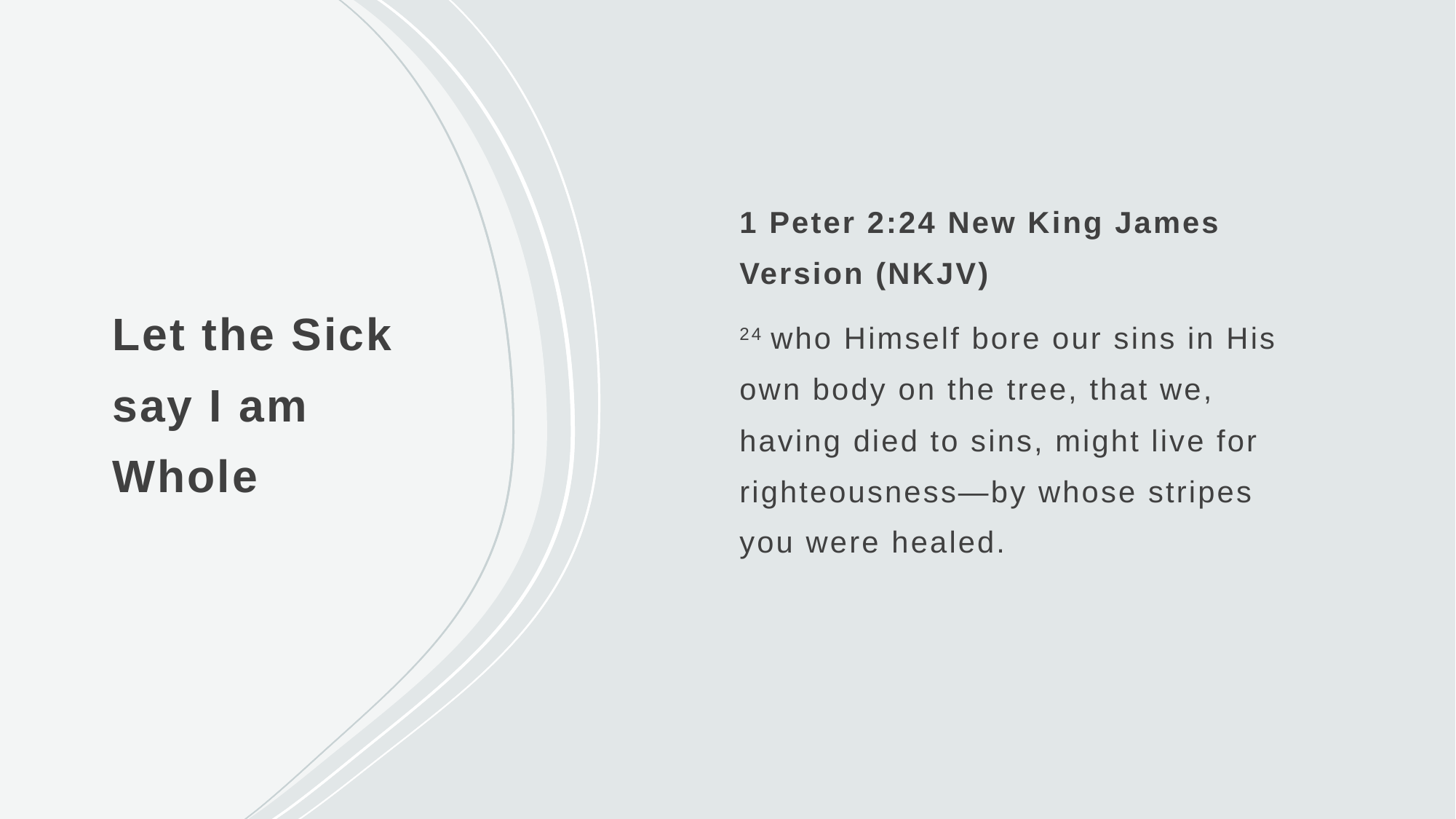

1 Peter 2:24 New King James Version (NKJV)
24 who Himself bore our sins in His own body on the tree, that we, having died to sins, might live for righteousness—by whose stripes you were healed.

# Let the Sick say I am Whole